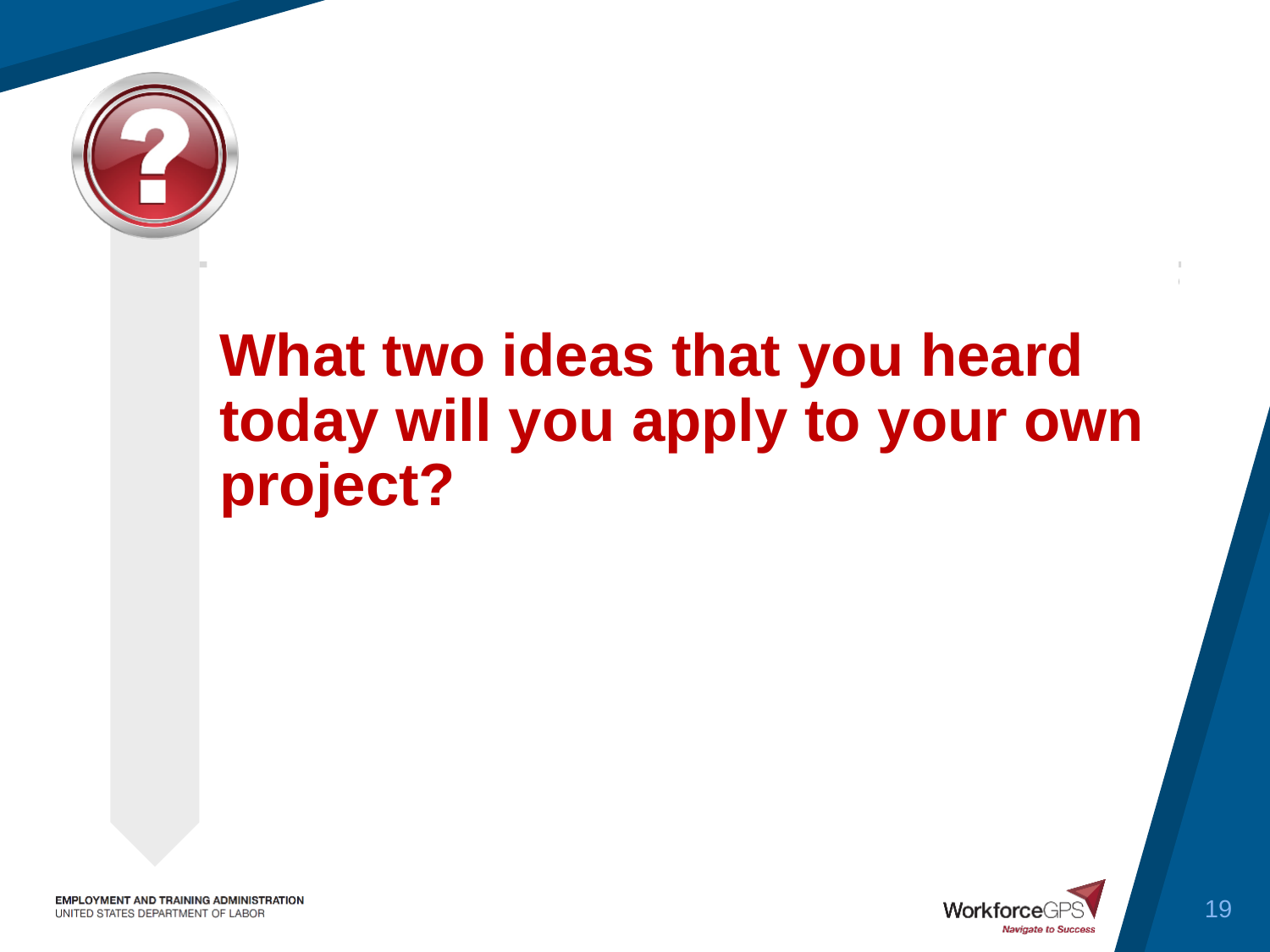

# What two ideas that you heard today will you apply to your own project?
19